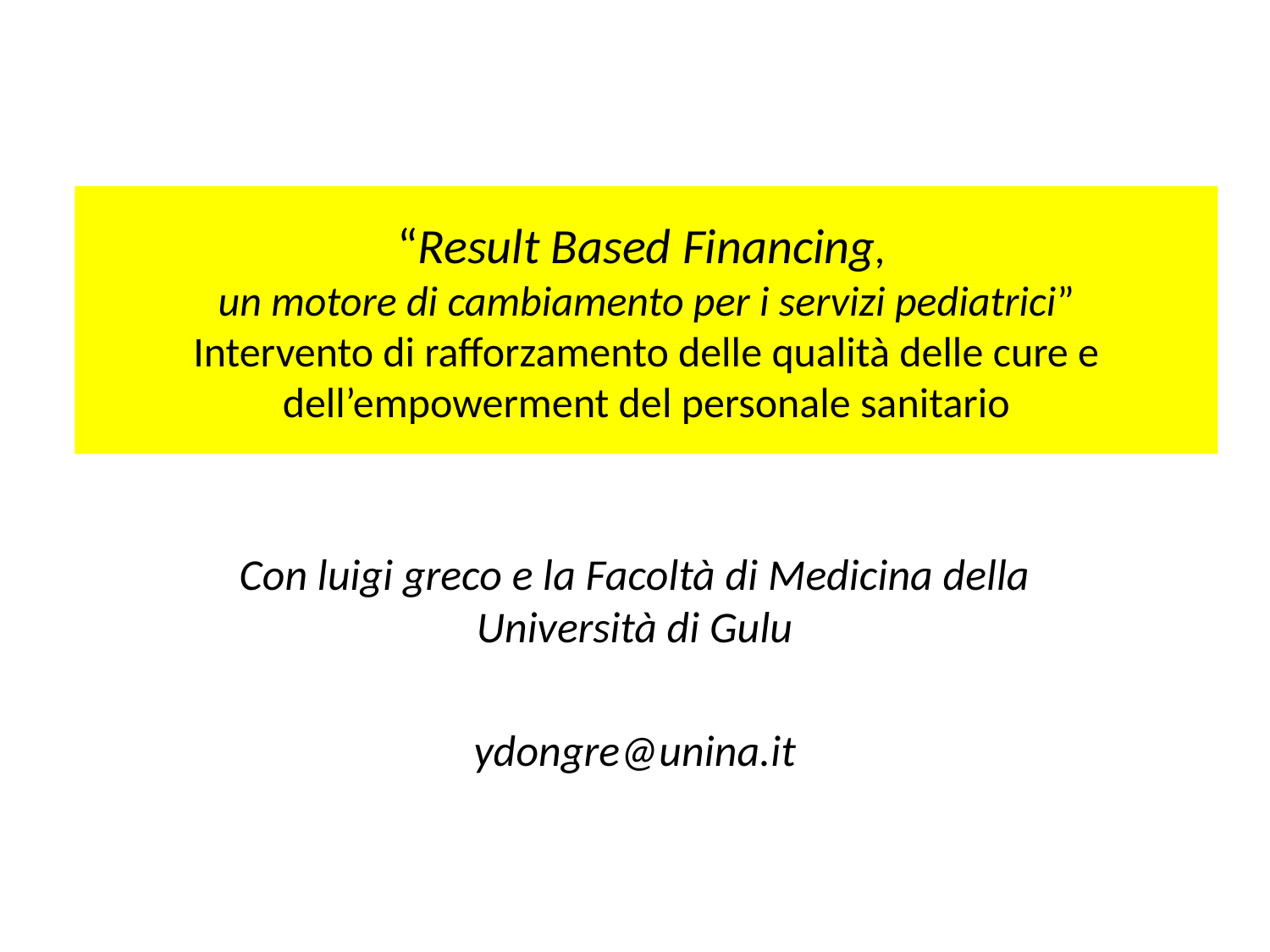

“Result Based Financing,
un motore di cambiamento per i servizi pediatrici”
Intervento di rafforzamento delle qualità delle cure e dell’empowerment del personale sanitario
Con luigi greco e la Facoltà di Medicina della Università di Gulu

ydongre@unina.it